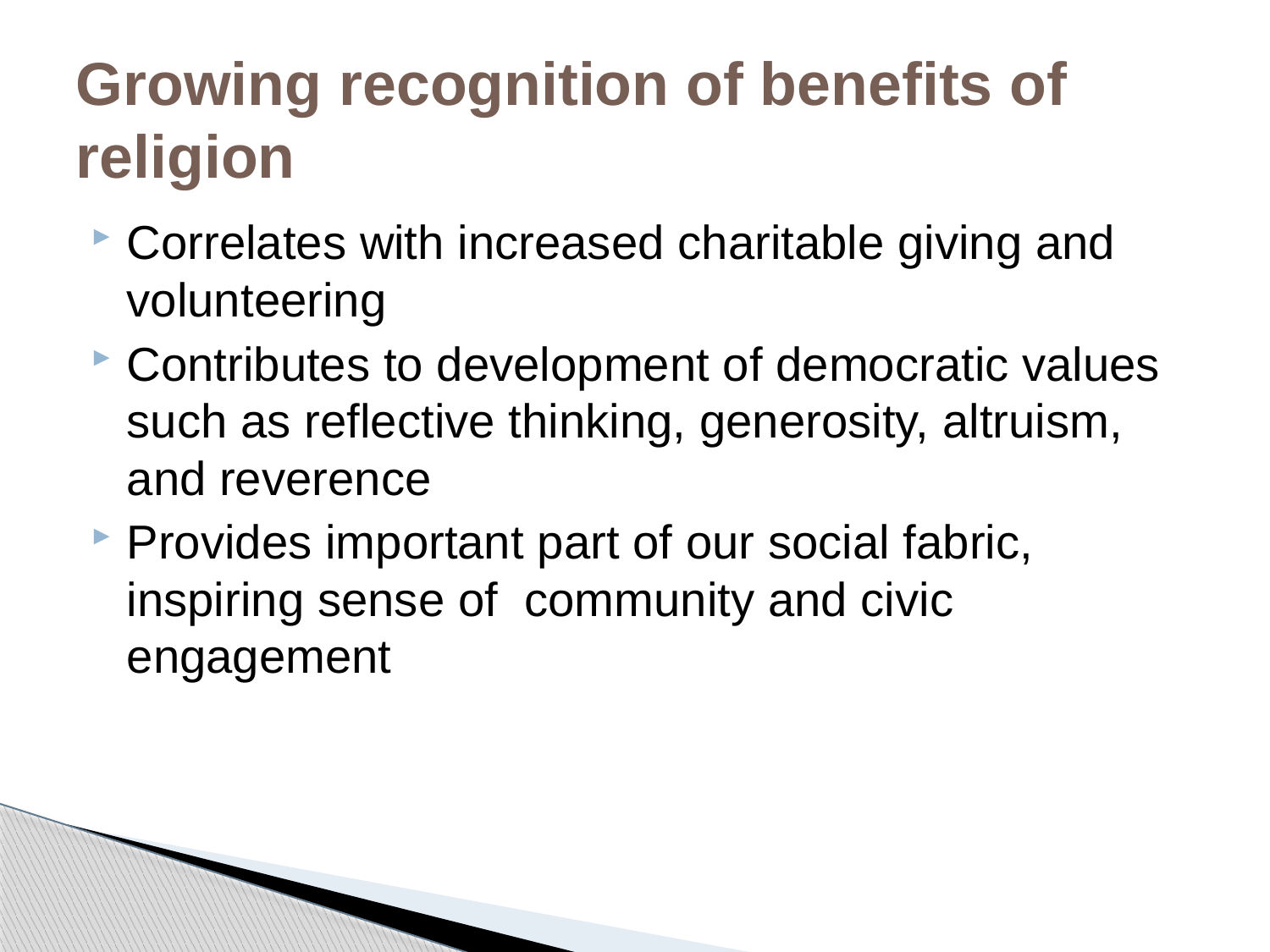

# Growing recognition of benefits of religion
Correlates with increased charitable giving and volunteering
Contributes to development of democratic values such as reflective thinking, generosity, altruism, and reverence
Provides important part of our social fabric, inspiring sense of  community and civic engagement